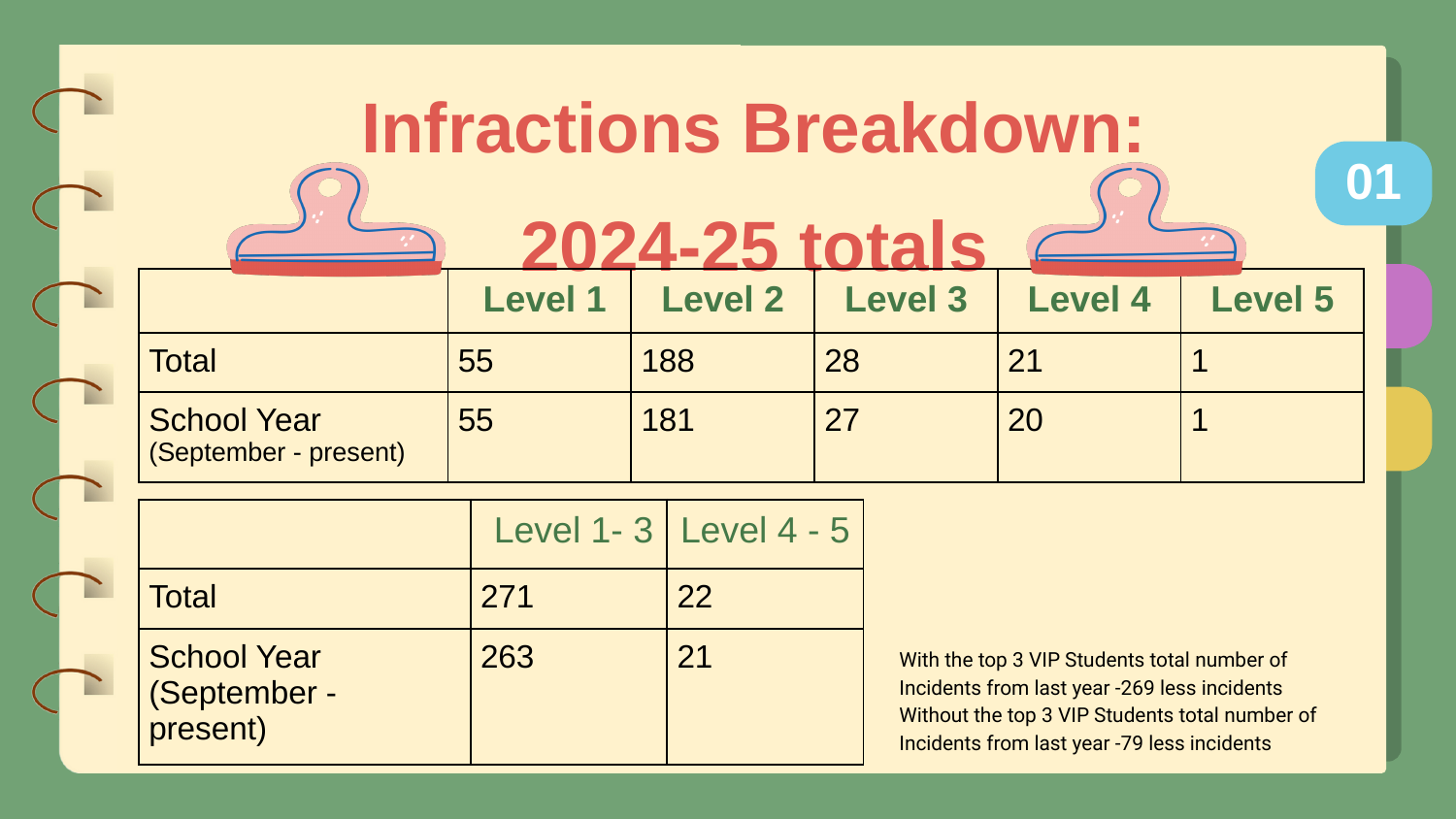

Infractions Breakdown:
2024-25 totals

01

|  | Level 1 | Level 2 | Level 3 | Level 4 | Level 5 |
| --- | --- | --- | --- | --- | --- |
| Total | 55 | 188 | 28 | 21 | 1 |
| School Year (September - present) | 55 | 181 | 27 | 20 | 1 |

|  | Level 1- 3 | Level 4 - 5 |
| --- | --- | --- |
| Total | 271 | 22 |
| School Year (September - present) | 263 | 21 |
With the top 3 VIP Students total number of Incidents from last year -269 less incidents
Without the top 3 VIP Students total number of Incidents from last year -79 less incidents